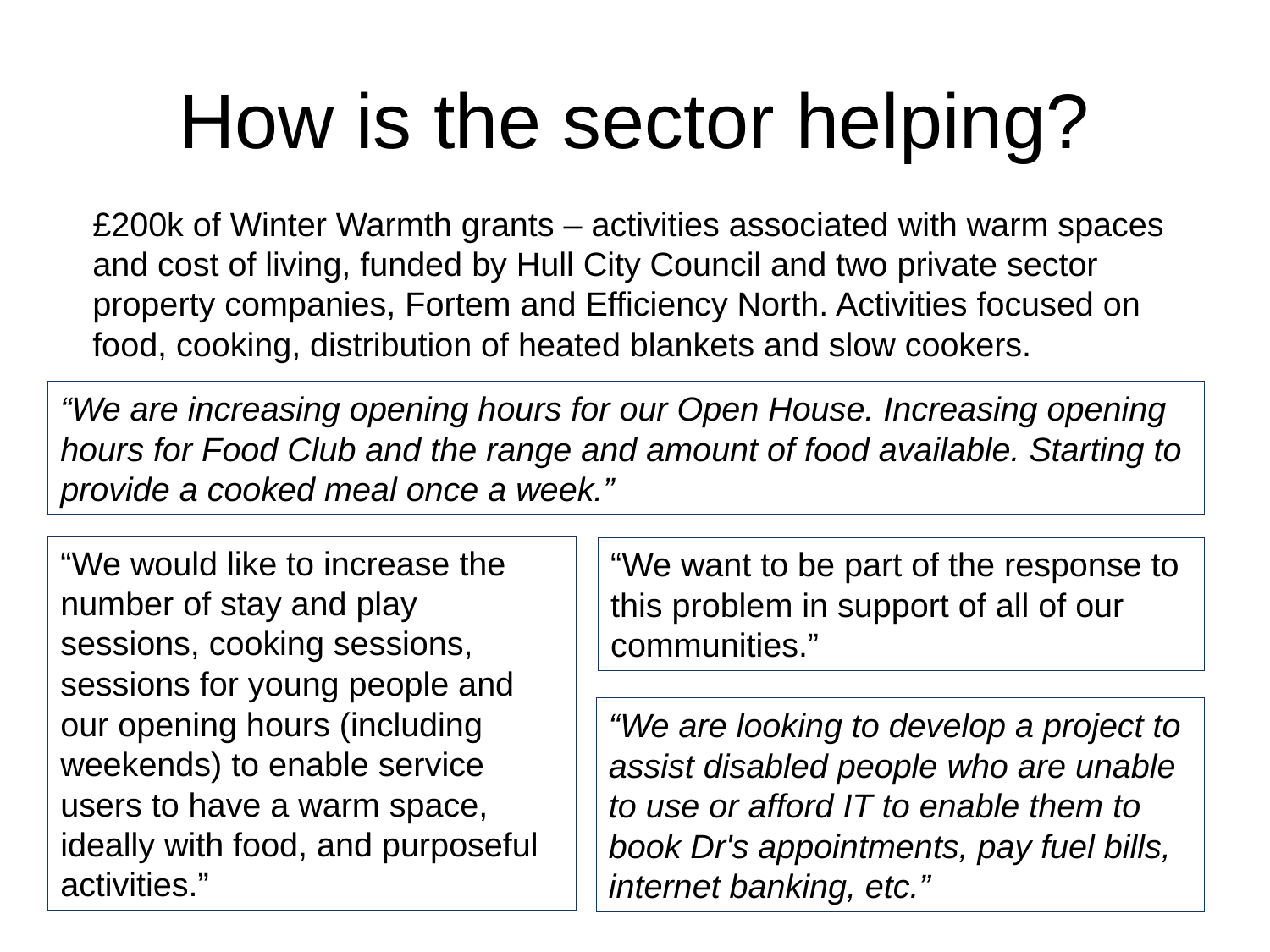

# How is the sector helping?
£200k of Winter Warmth grants – activities associated with warm spaces and cost of living, funded by Hull City Council and two private sector property companies, Fortem and Efficiency North. Activities focused on food, cooking, distribution of heated blankets and slow cookers.
“We are increasing opening hours for our Open House. Increasing opening hours for Food Club and the range and amount of food available. Starting to provide a cooked meal once a week.”
“We would like to increase the number of stay and play sessions, cooking sessions, sessions for young people and our opening hours (including weekends) to enable service users to have a warm space, ideally with food, and purposeful activities.”
“We want to be part of the response to this problem in support of all of our communities.”
“We are looking to develop a project to assist disabled people who are unable to use or afford IT to enable them to book Dr's appointments, pay fuel bills, internet banking, etc.”